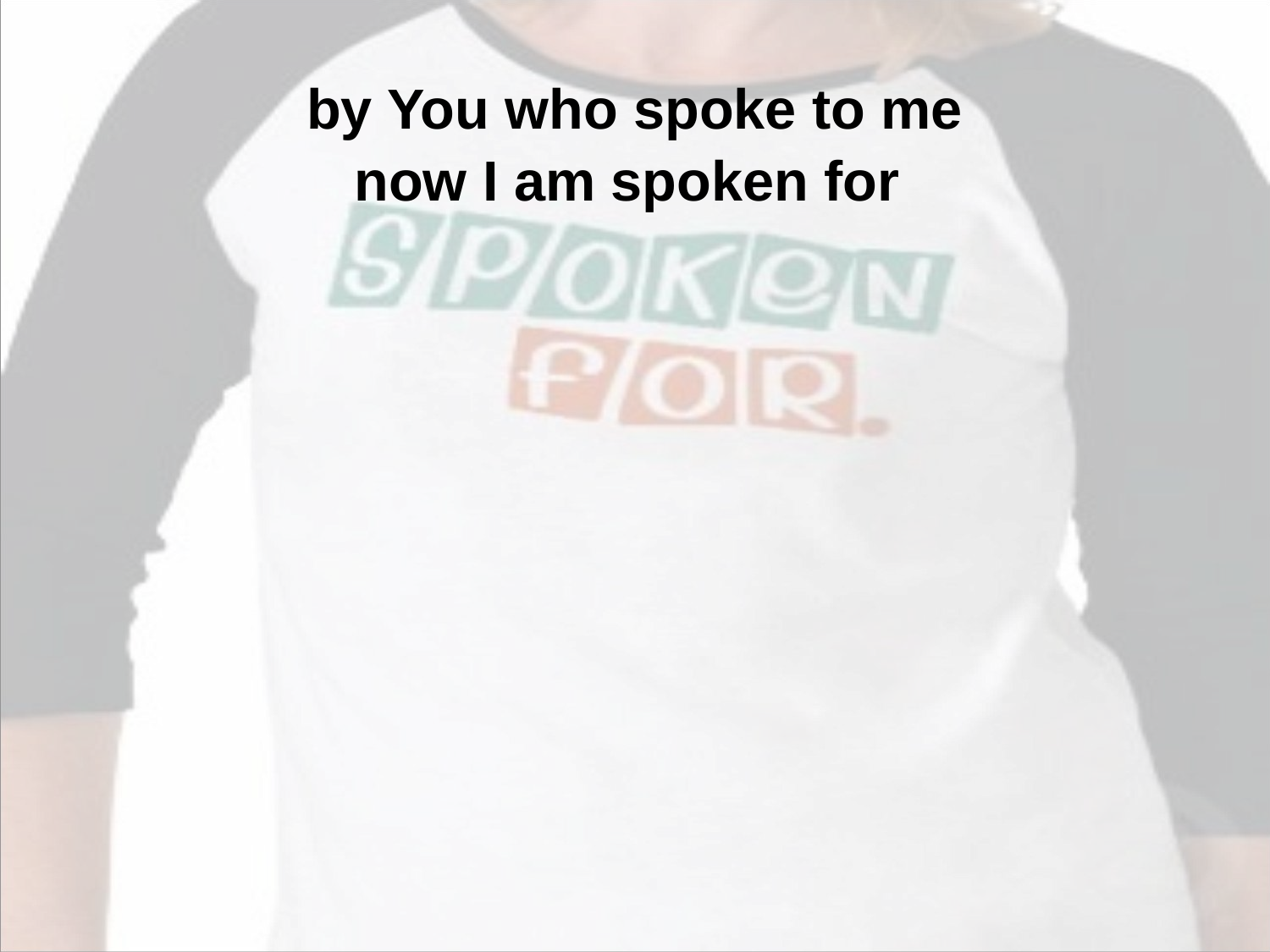

by You who spoke to me
now I am spoken for